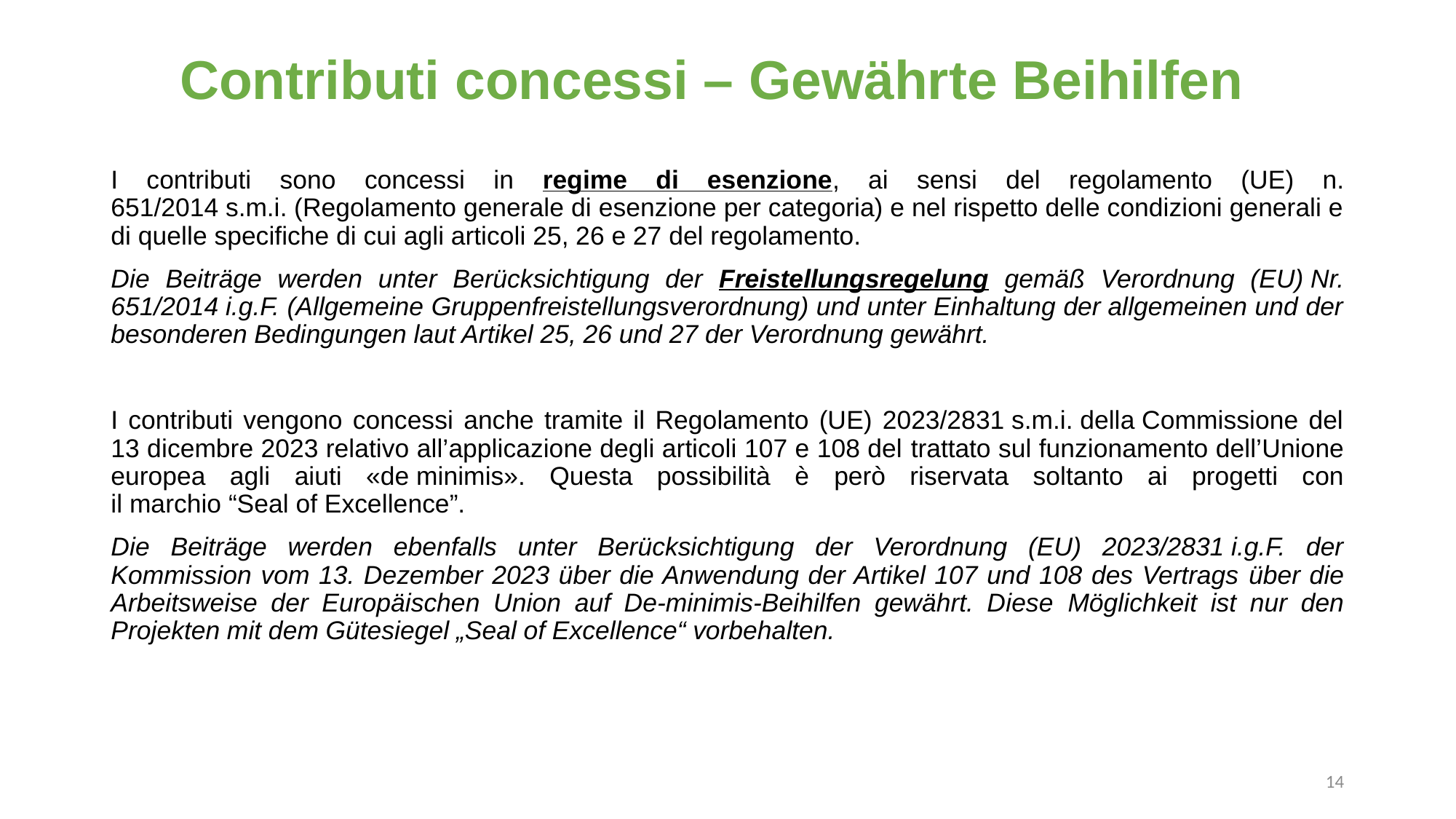

Contributi concessi – Gewährte Beihilfen
I contributi sono concessi in regime di esenzione, ai sensi del regolamento (UE) n. 651/2014 s.m.i. (Regolamento generale di esenzione per categoria) e nel rispetto delle condizioni generali e di quelle specifiche di cui agli articoli 25, 26 e 27 del regolamento.​
Die Beiträge werden unter Berücksichtigung der Freistellungsregelung gemäß Verordnung (EU) Nr. 651/2014 i.g.F. (Allgemeine Gruppenfreistellungsverordnung) und unter Einhaltung der allgemeinen und der besonderen Bedingungen laut Artikel 25, 26 und 27 der Verordnung gewährt.​

I contributi vengono concessi anche tramite il Regolamento (UE) 2023/2831 s.m.i. della Commissione del 13 dicembre 2023 relativo all’applicazione degli articoli 107 e 108 del​ trattato sul funzionamento dell’Unione europea agli aiuti «de minimis». Questa possibilità è​ però riservata soltanto ai progetti con il marchio “Seal of Excellence”.​
Die Beiträge werden ebenfalls unter Berücksichtigung der Verordnung (EU) 2023/2831 i.g.F. der​ Kommission vom 13. Dezember 2023 über die Anwendung der Artikel 107 und 108 des Vertrags​ über die Arbeitsweise der Europäischen Union auf De-minimis-Beihilfen gewährt. Diese​ Möglichkeit ist nur den Projekten mit dem Gütesiegel „Seal of Excellence“ vorbehalten.​

14